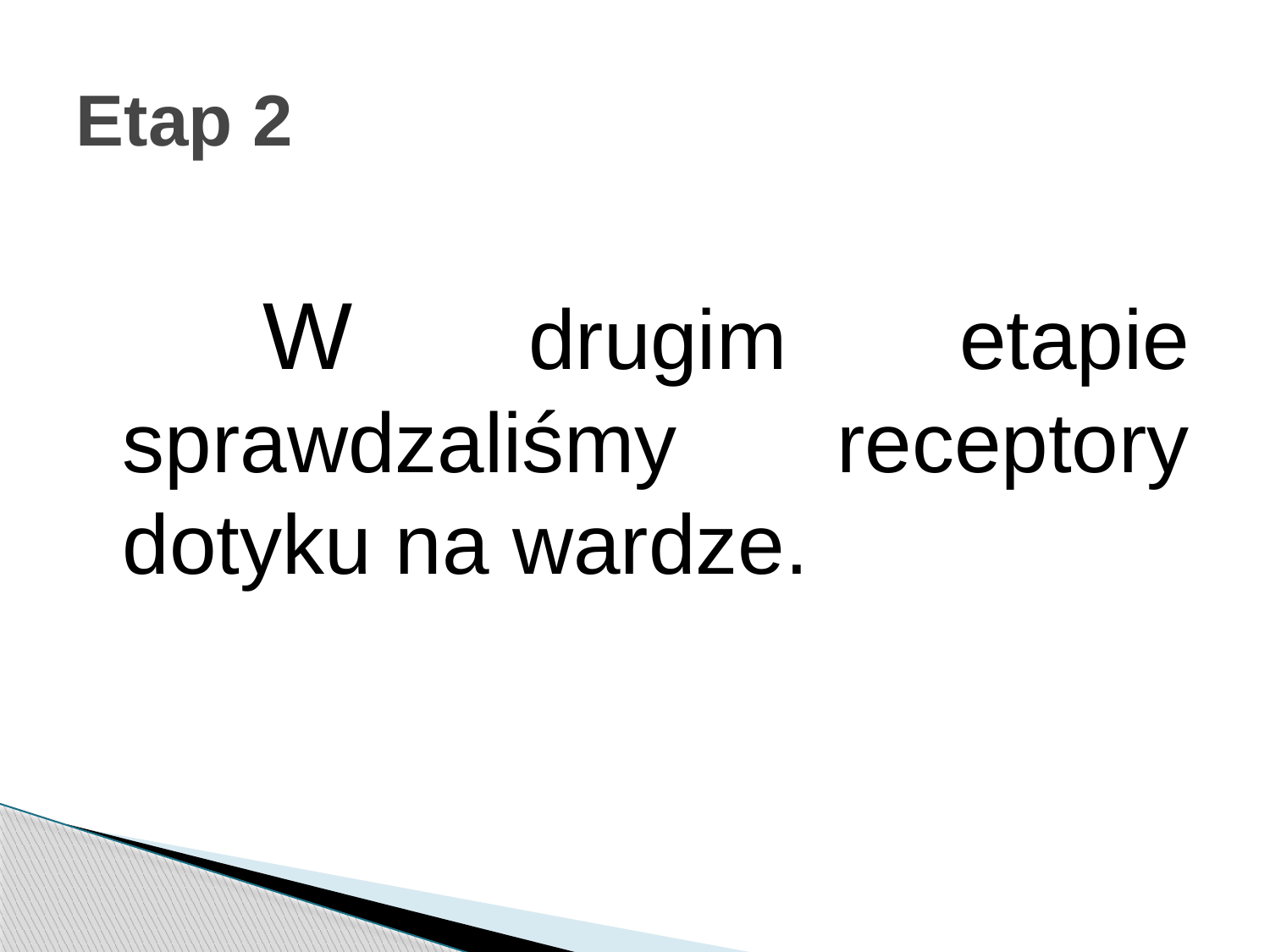

# Etap 2
 W drugim etapie sprawdzaliśmy receptory dotyku na wardze.